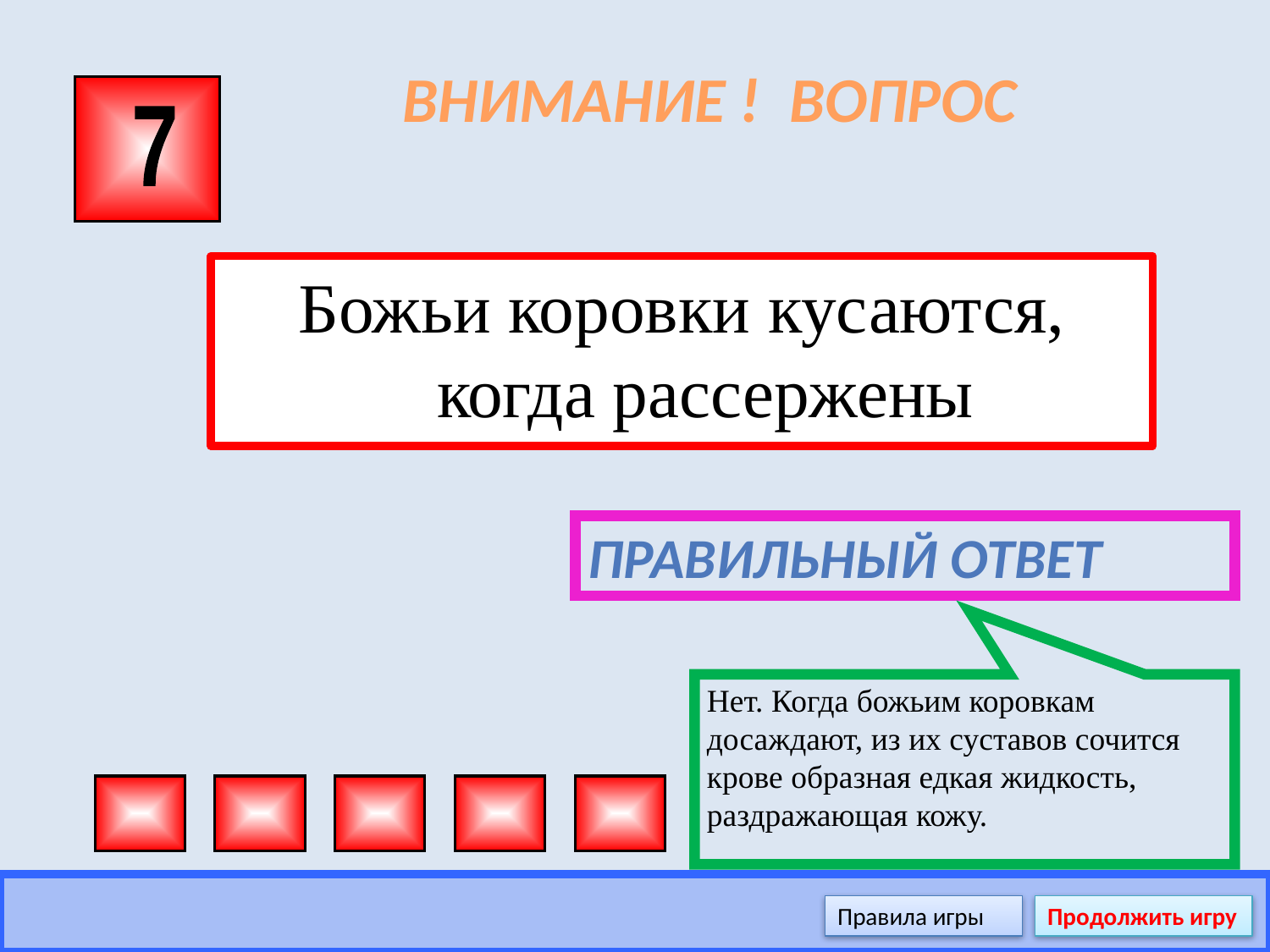

# ВНИМАНИЕ !  ВОПРОС

7
Божьи коровки кусаются, когда рассержены
Правильный ответ
Нет. Когда божьим коровкам досаждают, из их суставов сочится крове образная едкая жидкость, раздражающая кожу.

Правила игры
Продолжить игру